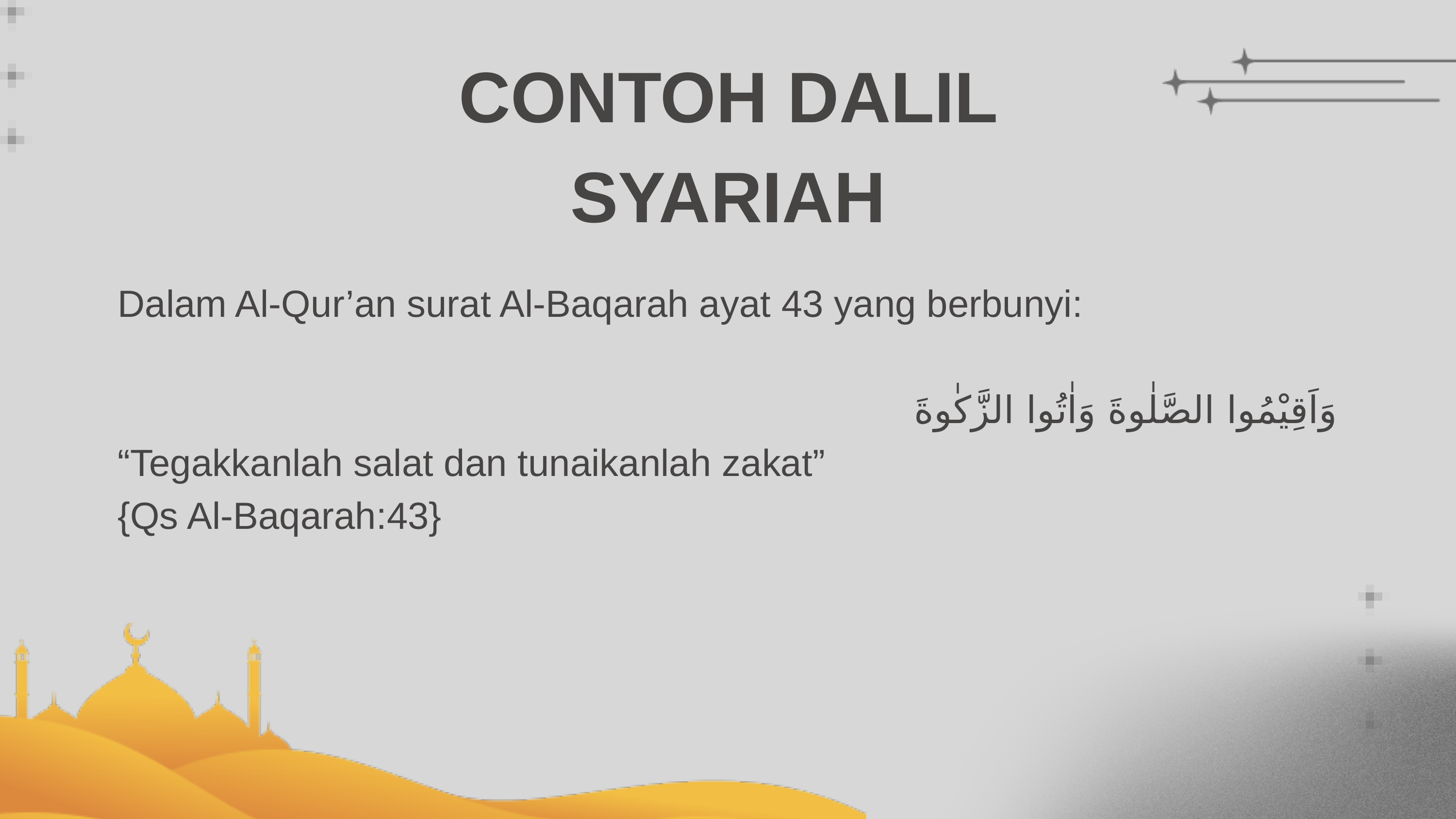

CONTOH DALIL SYARIAH

Dalam Al-Qur’an surat Al-Baqarah ayat 43 yang berbunyi:

وَاَقِيْمُوا الصَّلٰوةَ وَاٰتُوا الزَّكٰوةَ
“Tegakkanlah salat dan tunaikanlah zakat”
{Qs Al-Baqarah:43}